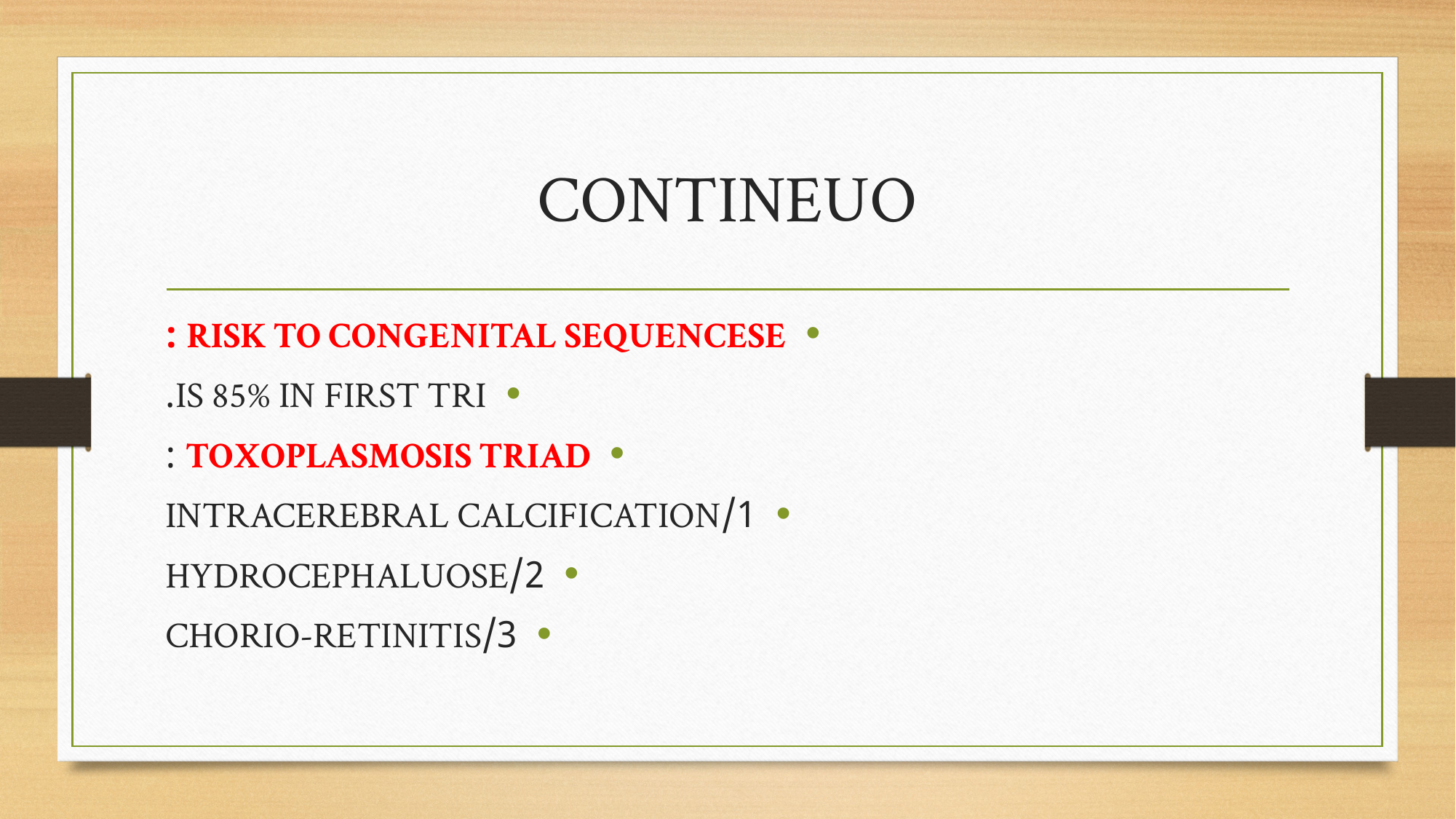

# CONTINEUO
RISK TO CONGENITAL SEQUENCESE :
IS 85% IN FIRST TRI.
TOXOPLASMOSIS TRIAD :
1/INTRACEREBRAL CALCIFICATION
2/HYDROCEPHALUOSE
3/CHORIO-RETINITIS